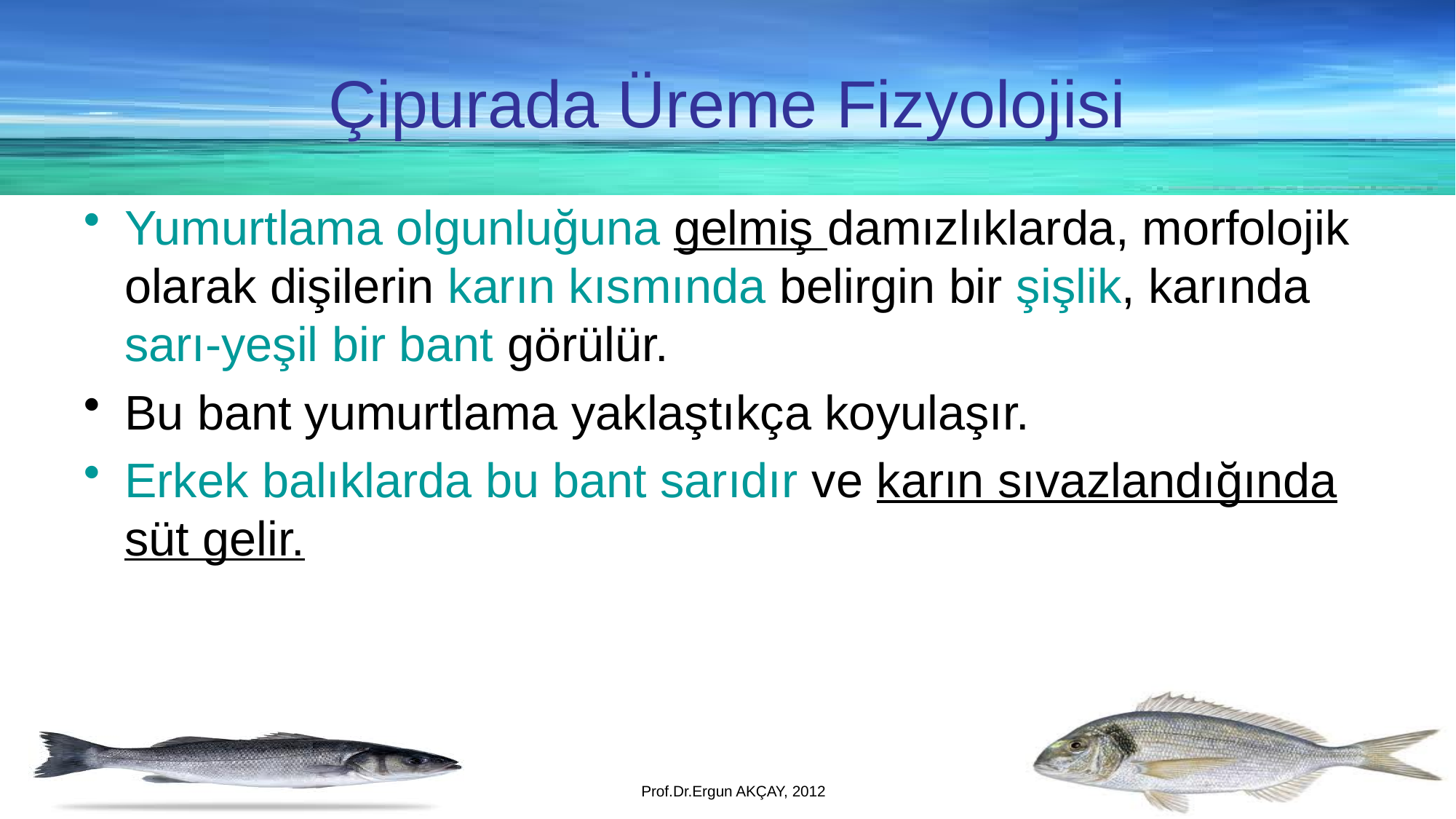

Çipurada Üreme Fizyolojisi
Yumurtlama olgunluğuna gelmiş damızlıklarda, morfolojik olarak dişilerin karın kısmında belirgin bir şişlik, karında sarı-yeşil bir bant görülür.
Bu bant yumurtlama yaklaştıkça koyulaşır.
Erkek balıklarda bu bant sarıdır ve karın sıvazlandığında süt gelir.
Prof.Dr.Ergun AKÇAY, 2012